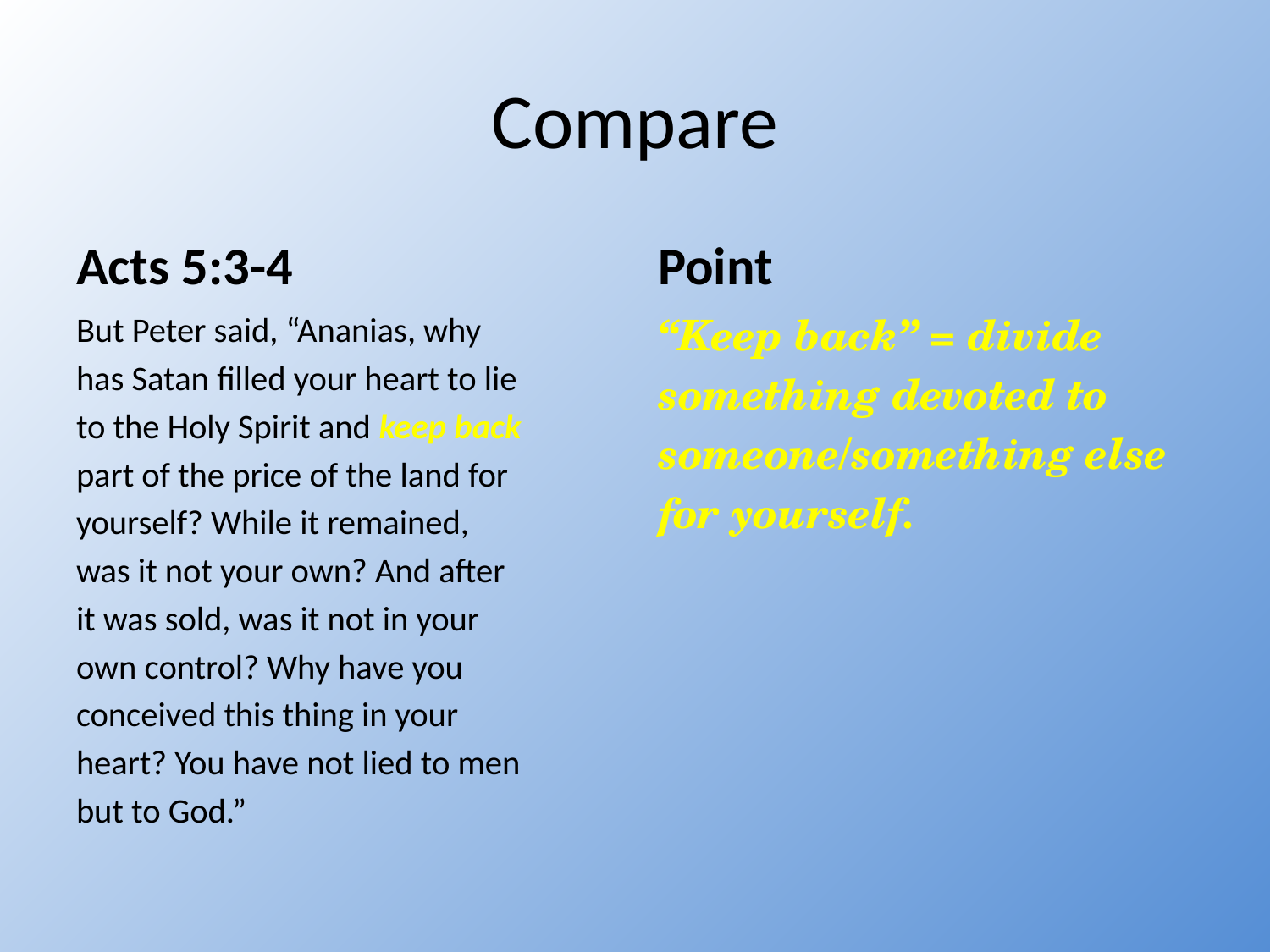

# Compare
Acts 5:3-4
Point
But Peter said, “Ananias, why
has Satan filled your heart to lie
to the Holy Spirit and keep back
part of the price of the land for
yourself? While it remained,
was it not your own? And after
it was sold, was it not in your
own control? Why have you
conceived this thing in your
heart? You have not lied to men
but to God.”
“Keep back” = divide
something devoted to
someone/something else
for yourself.